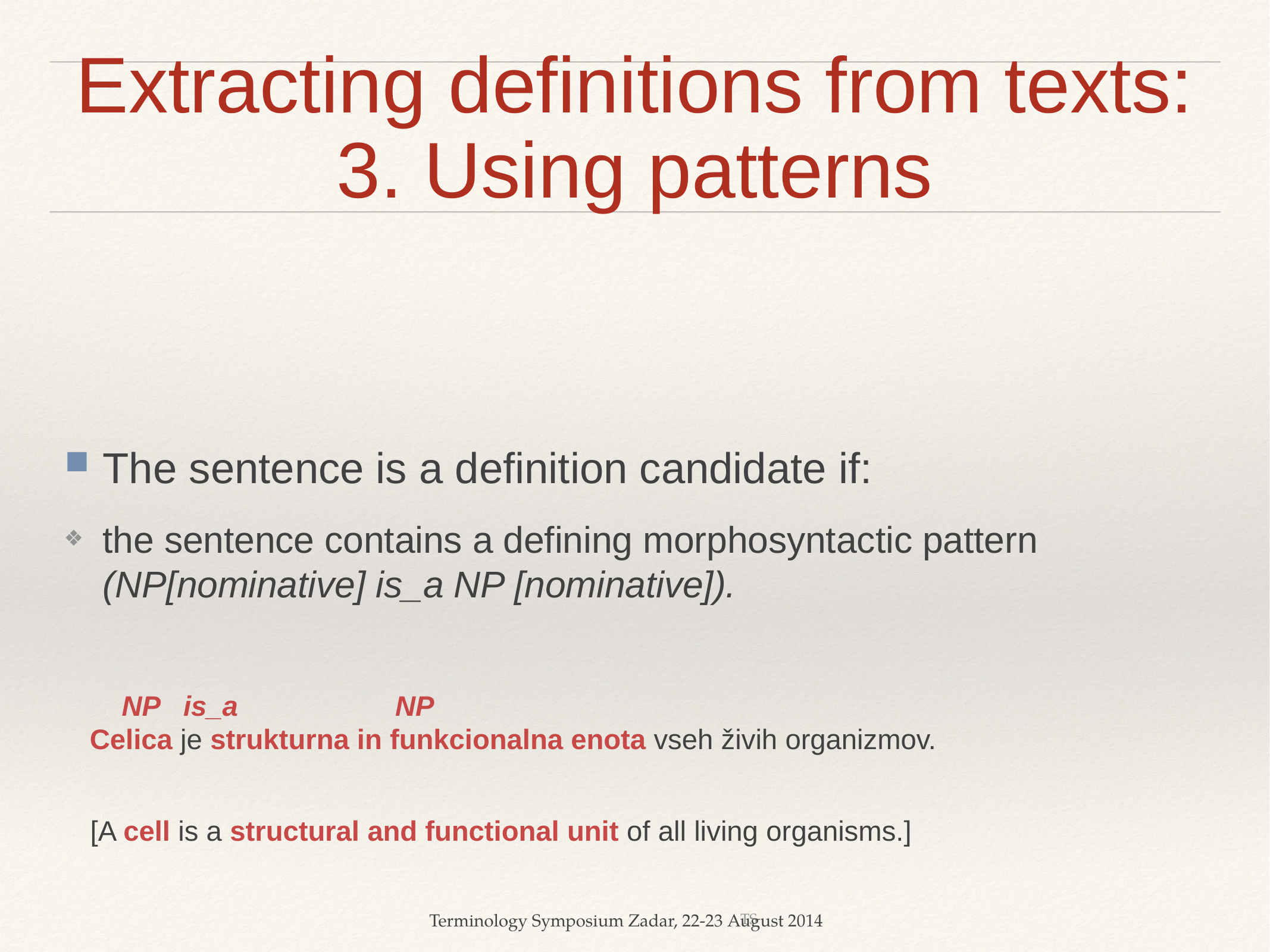

# Extracting definitions from texts: 3. Using patterns

The sentence is a definition candidate if:
the sentence contains a defining morphosyntactic pattern (NP[nominative] is_a NP [nominative]).

    NP   is_a                    NP
Celica je strukturna in funkcionalna enota vseh živih organizmov.
[A cell is a structural and functional unit of all living organisms.]

TS
Terminology Symposium Zadar, 22-23 August 2014